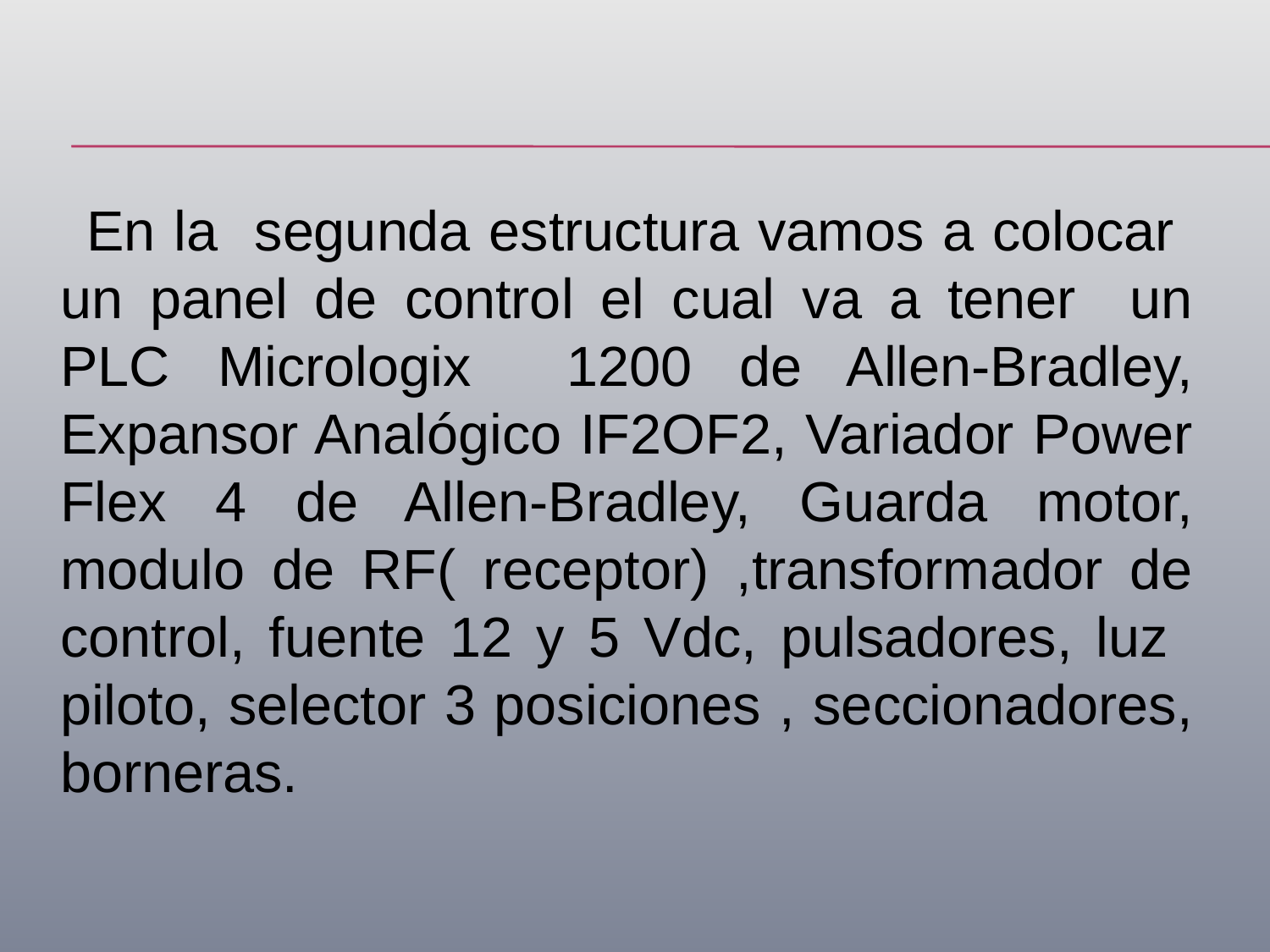

En la  segunda estructura vamos a colocar  un panel de control el cual va a tener  un PLC Micrologix  1200 de Allen-Bradley, Expansor Analógico IF2OF2, Variador Power Flex 4 de Allen-Bradley, Guarda motor, modulo de RF( receptor) ,transformador de control, fuente 12 y 5 Vdc, pulsadores, luz  piloto, selector 3 posiciones , seccionadores, borneras.